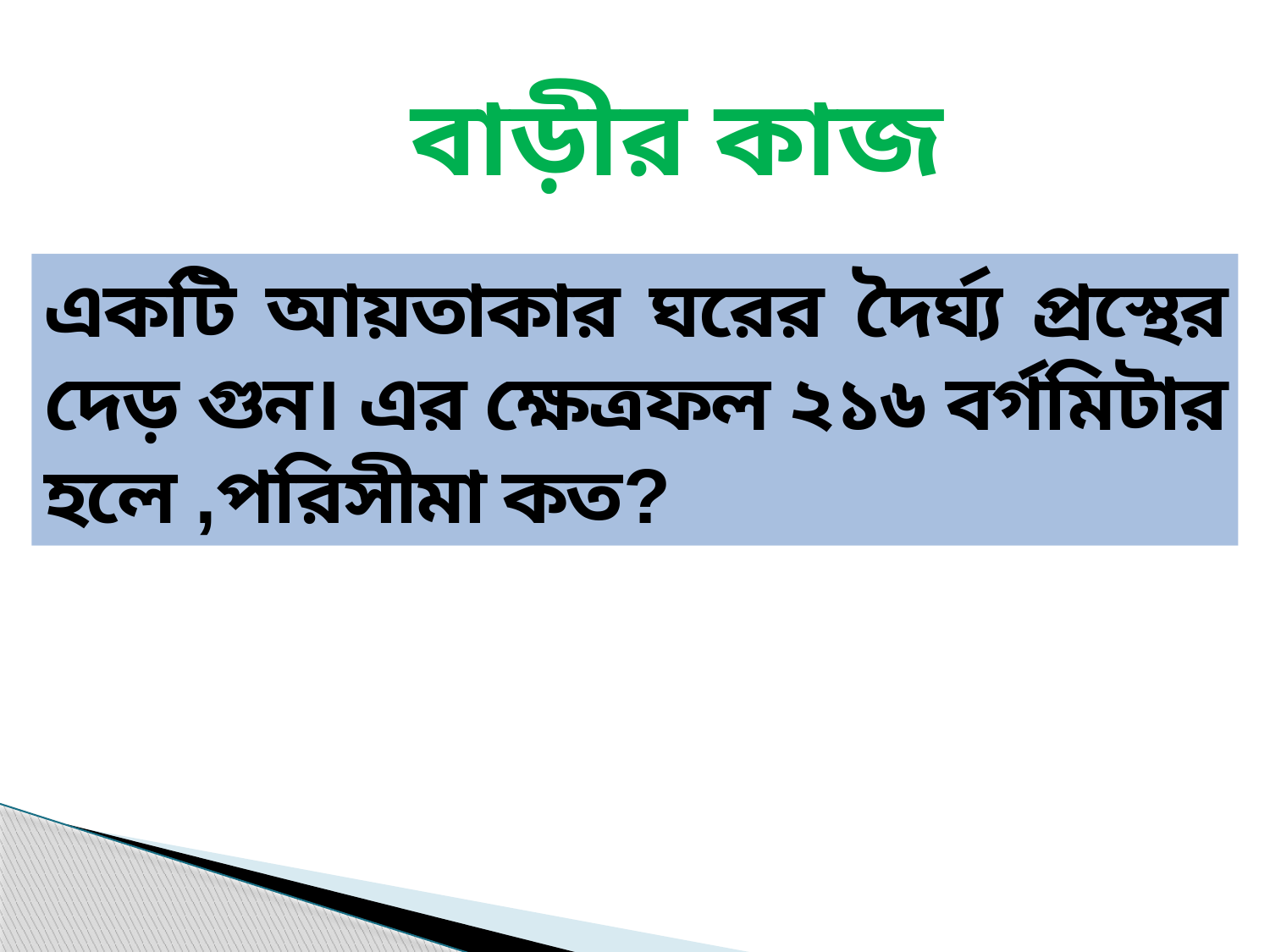

বাড়ীর কাজ
একটি আয়তাকার ঘরের দৈর্ঘ্য প্রস্থের দেড় গুন। এর ক্ষেত্রফল ২১৬ বর্গমিটার হলে ,পরিসীমা কত?